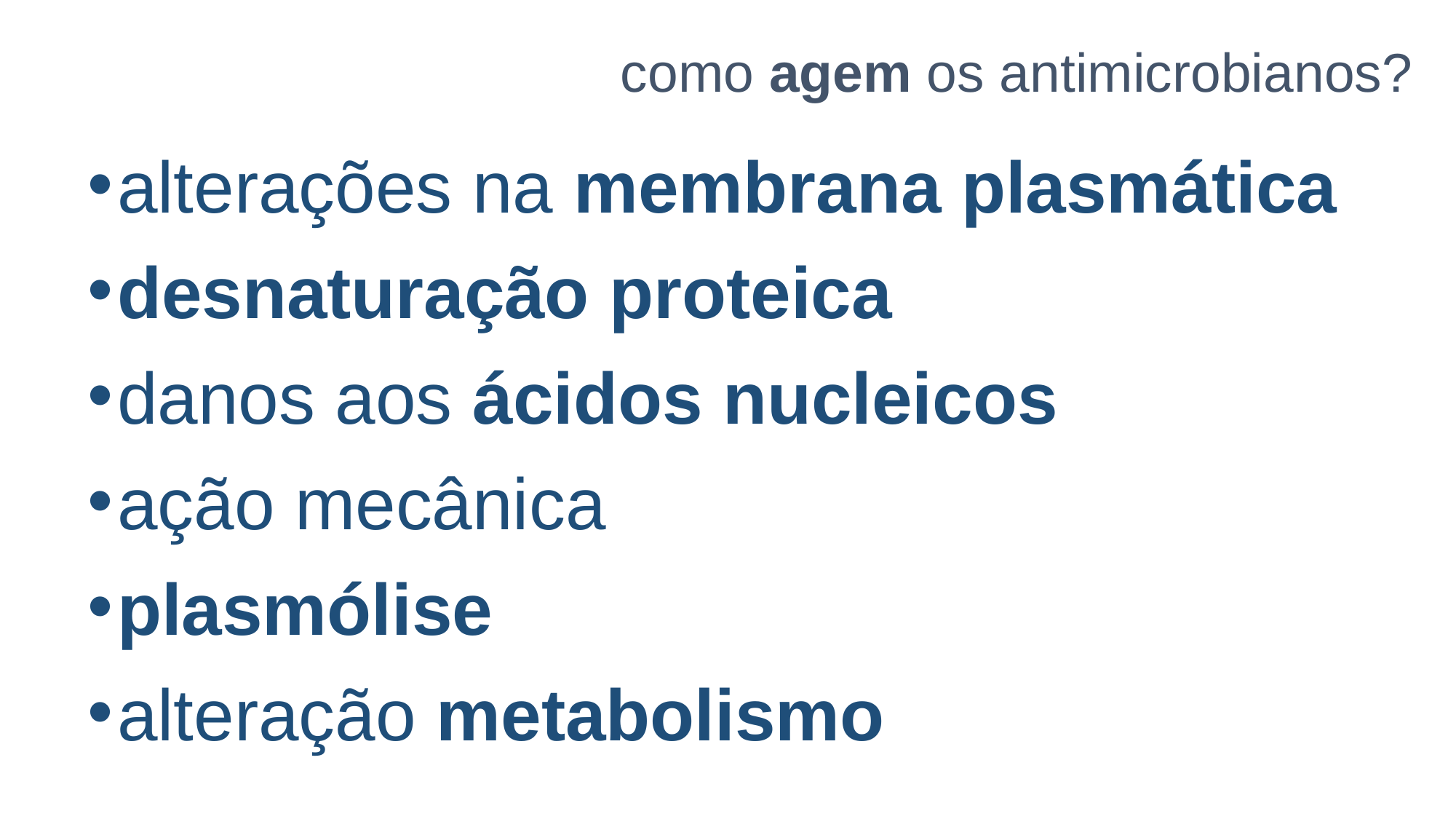

como agem os antimicrobianos?
alterações na membrana plasmática
desnaturação proteica
danos aos ácidos nucleicos
ação mecânica
plasmólise
alteração metabolismo